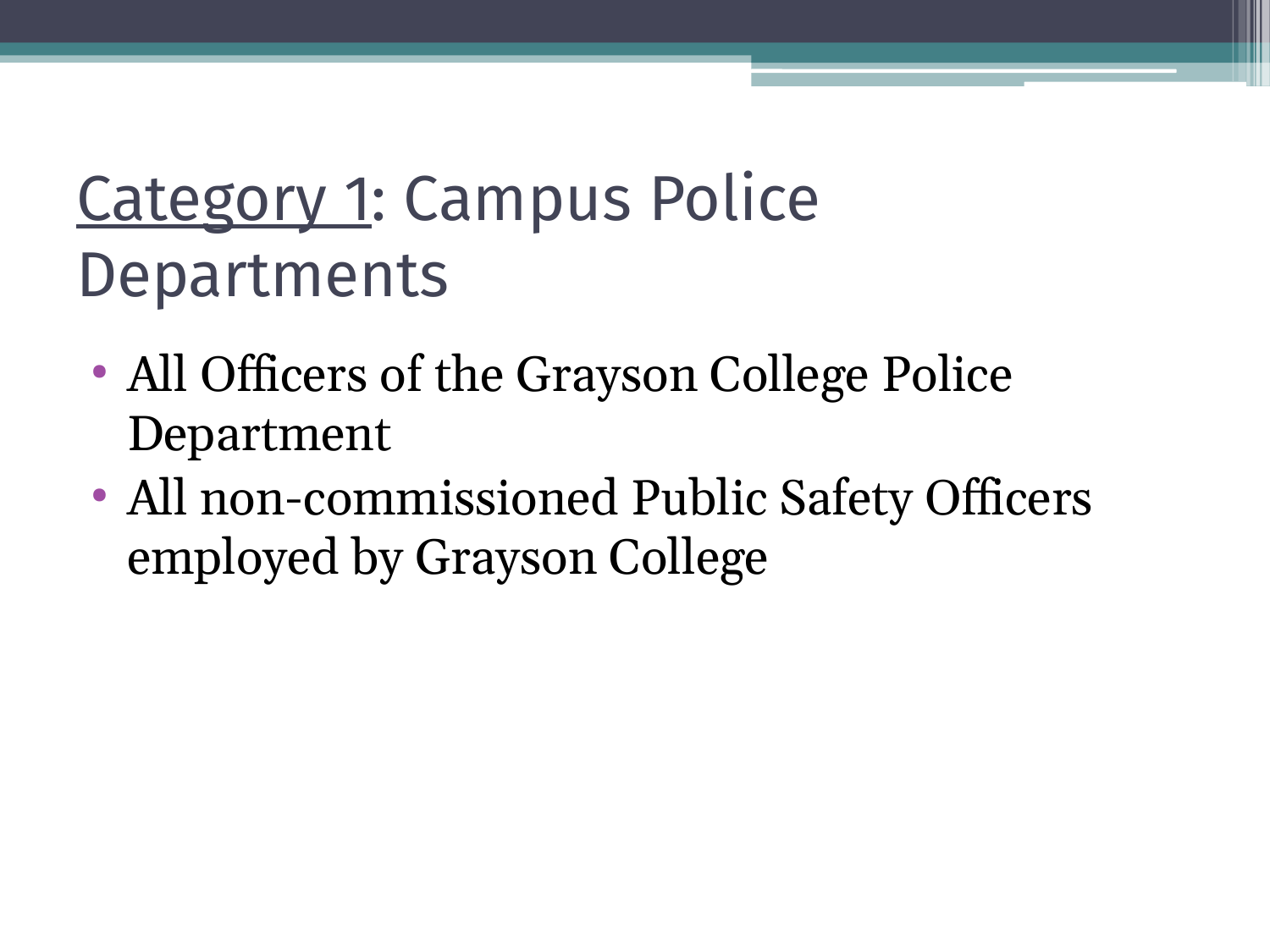

# Category 1: Campus Police Departments
All Officers of the Grayson College Police Department
All non-commissioned Public Safety Officers employed by Grayson College